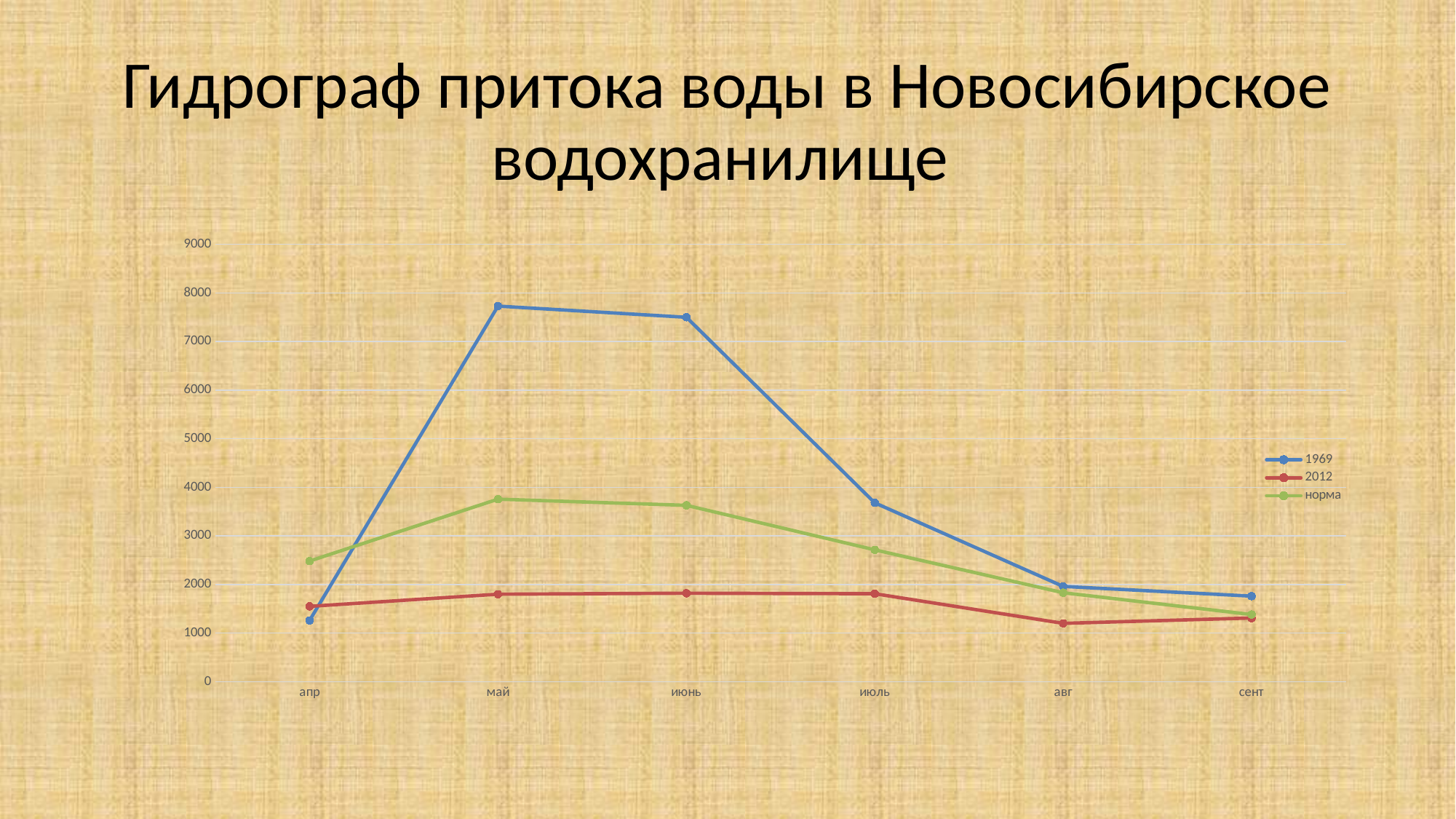

# Гидрограф притока воды в Новосибирское водохранилище

### Chart

| Category |  |  |  |
|---|---|---|---|
| апр | 1260.0 | 1550.0 | 2482.0 |
| май | 7730.0 | 1800.0 | 3756.0 |
| июнь | 7500.0 | 1820.0 | 3629.0 |
| июль | 3680.0 | 1810.0 | 2713.0 |
| авг | 1960.0 | 1200.0 | 1830.0 |
| сент | 1760.0 | 1310.0 | 1382.0 |